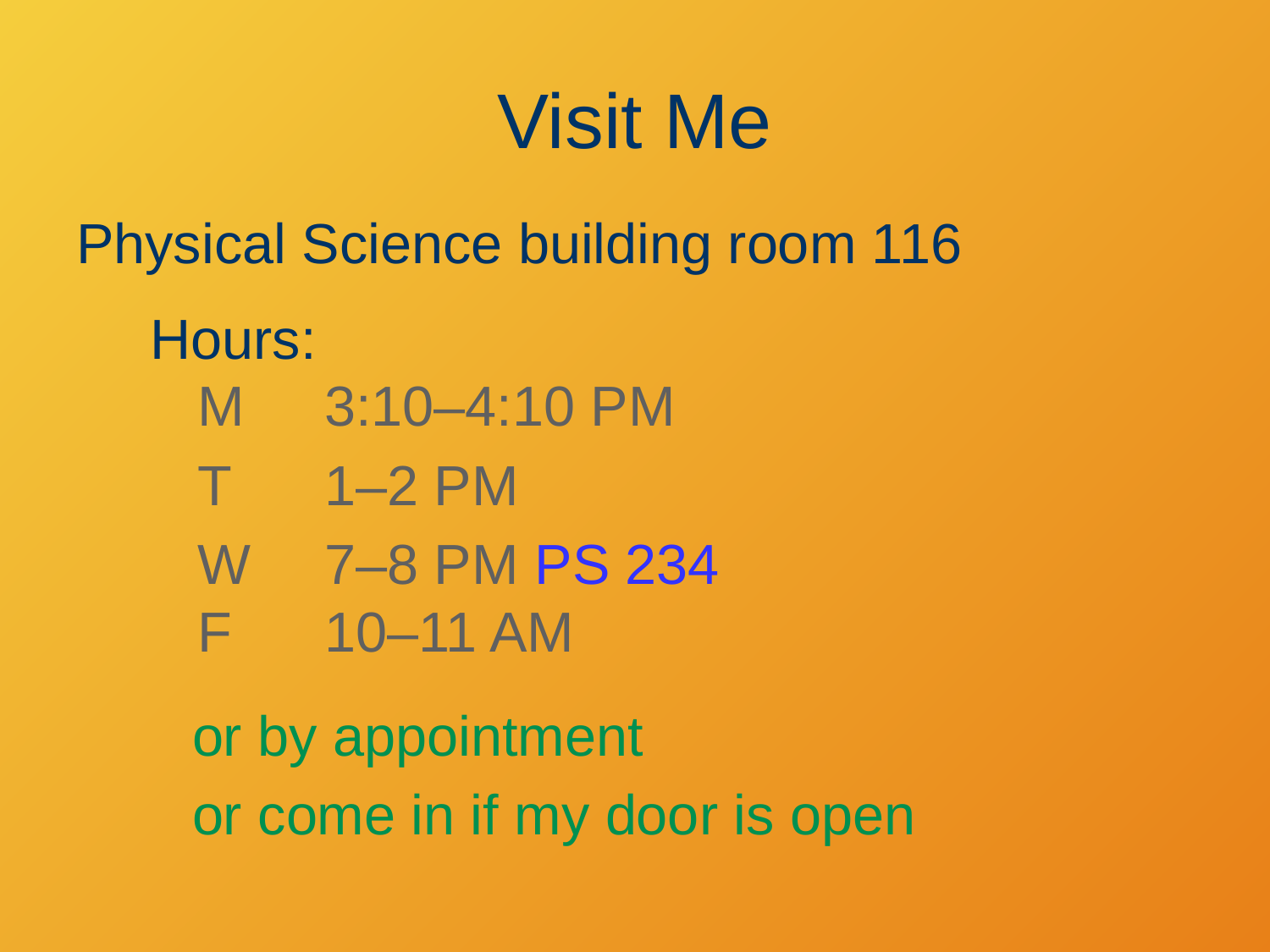

# Visit Me
Physical Science building room 116
Hours:
M	3:10–4:10 PM
	T	1–2 PM
	W	7–8 PM PS 234
F	10–11 AM
or by appointment
or come in if my door is open